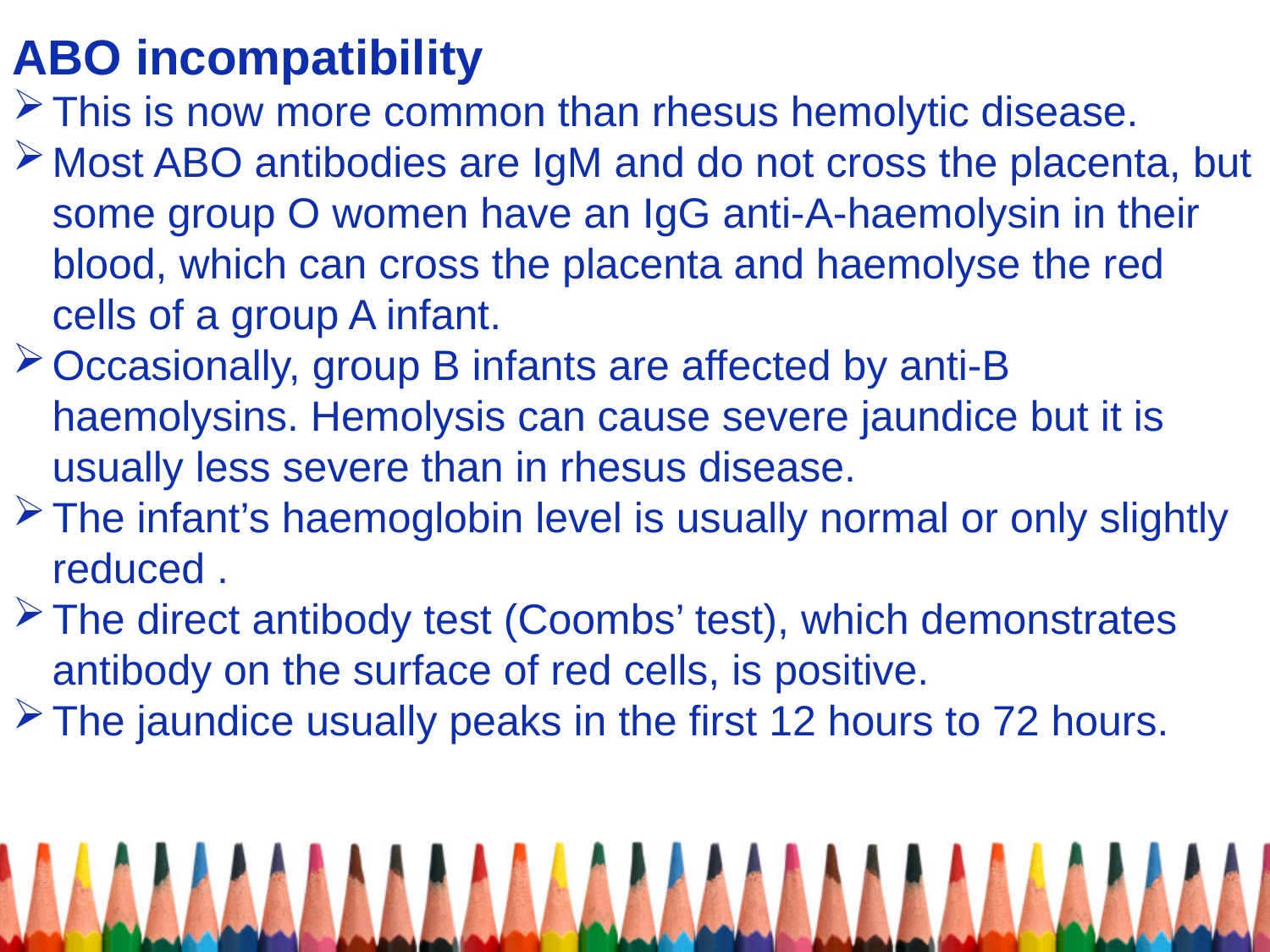

ABO incompatibility
This is now more common than rhesus hemolytic disease.
Most ABO antibodies are IgM and do not cross the placenta, but some group O women have an IgG anti-A-haemolysin in their blood, which can cross the placenta and haemolyse the red cells of a group A infant.
Occasionally, group B infants are affected by anti-B haemolysins. Hemolysis can cause severe jaundice but it is usually less severe than in rhesus disease.
The infant’s haemoglobin level is usually normal or only slightly reduced .
The direct antibody test (Coombs’ test), which demonstrates antibody on the surface of red cells, is positive.
The jaundice usually peaks in the first 12 hours to 72 hours.